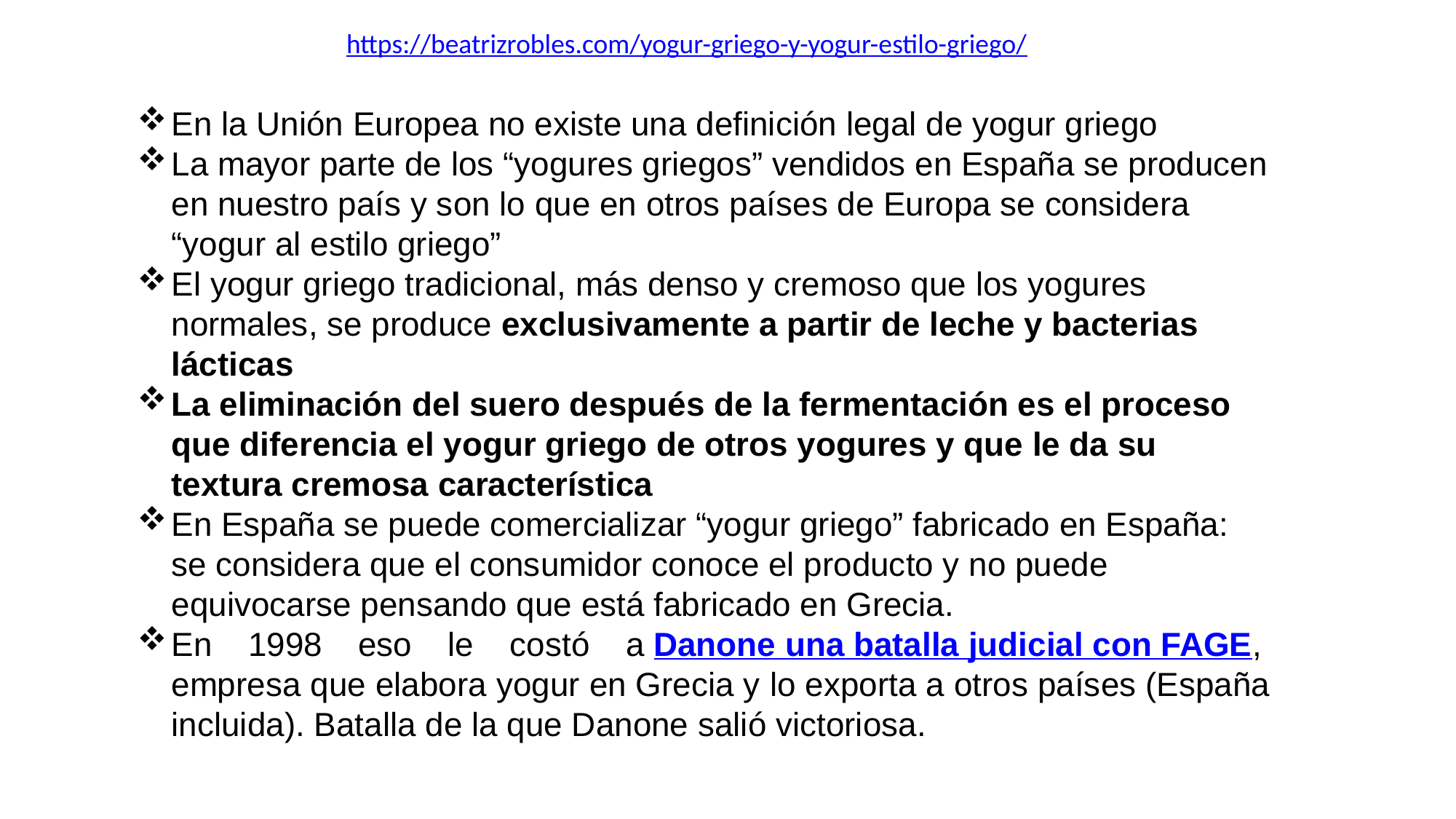

https://beatrizrobles.com/yogur-griego-y-yogur-estilo-griego/

En la Unión Europea no existe una definición legal de yogur griego
La mayor parte de los “yogures griegos” vendidos en España se producen en nuestro país y son lo que en otros países de Europa se considera “yogur al estilo griego”
El yogur griego tradicional, más denso y cremoso que los yogures normales, se produce exclusivamente a partir de leche y bacterias lácticas
La eliminación del suero después de la fermentación es el proceso que diferencia el yogur griego de otros yogures y que le da su textura cremosa característica
En España se puede comercializar “yogur griego” fabricado en España: se considera que el consumidor conoce el producto y no puede equivocarse pensando que está fabricado en Grecia.
En 1998 eso le costó a Danone una batalla judicial con FAGE,  empresa que elabora yogur en Grecia y lo exporta a otros países (España incluida). Batalla de la que Danone salió victoriosa.